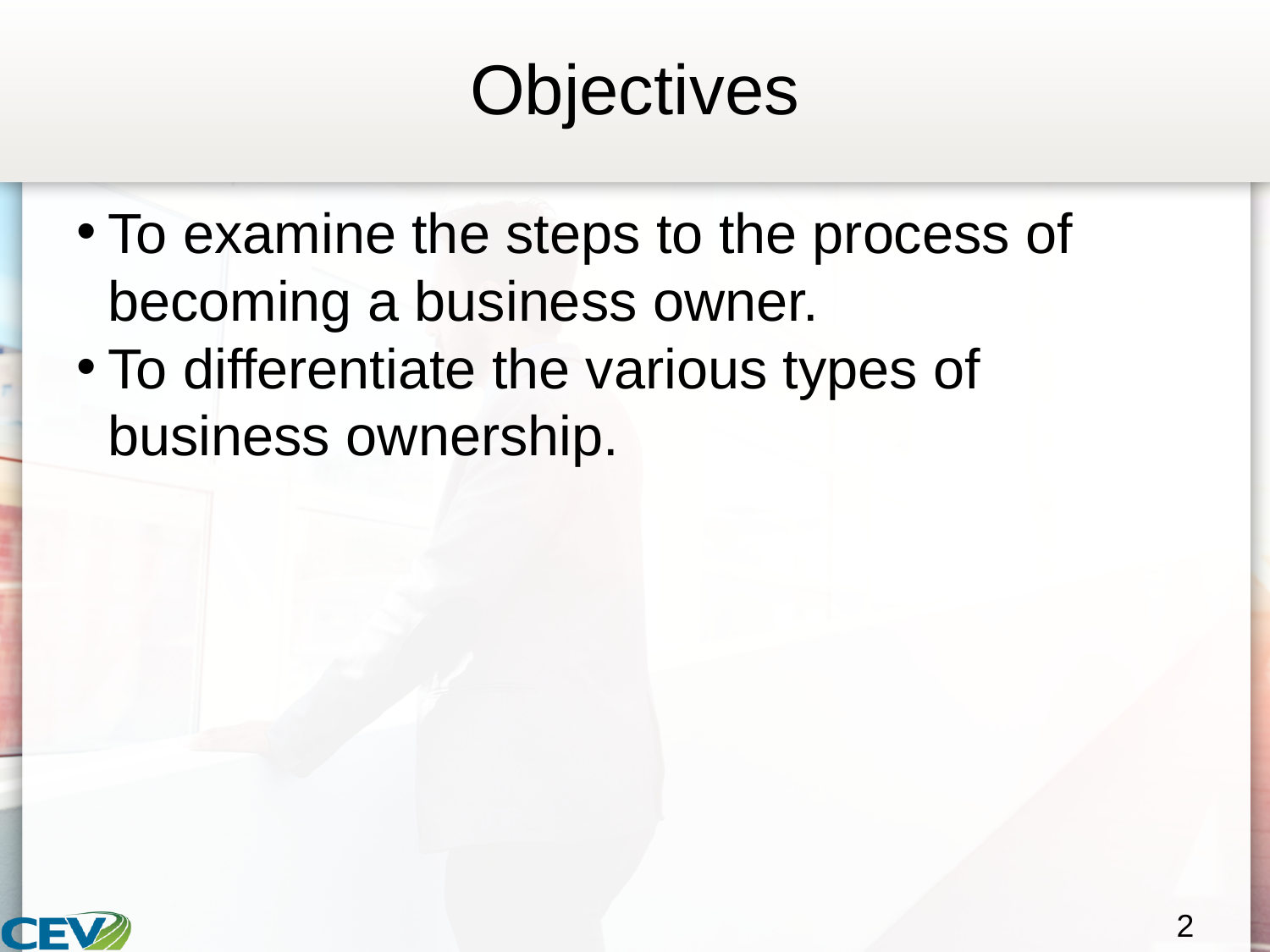

# Objectives
To examine the steps to the process of becoming a business owner.
To differentiate the various types of business ownership.